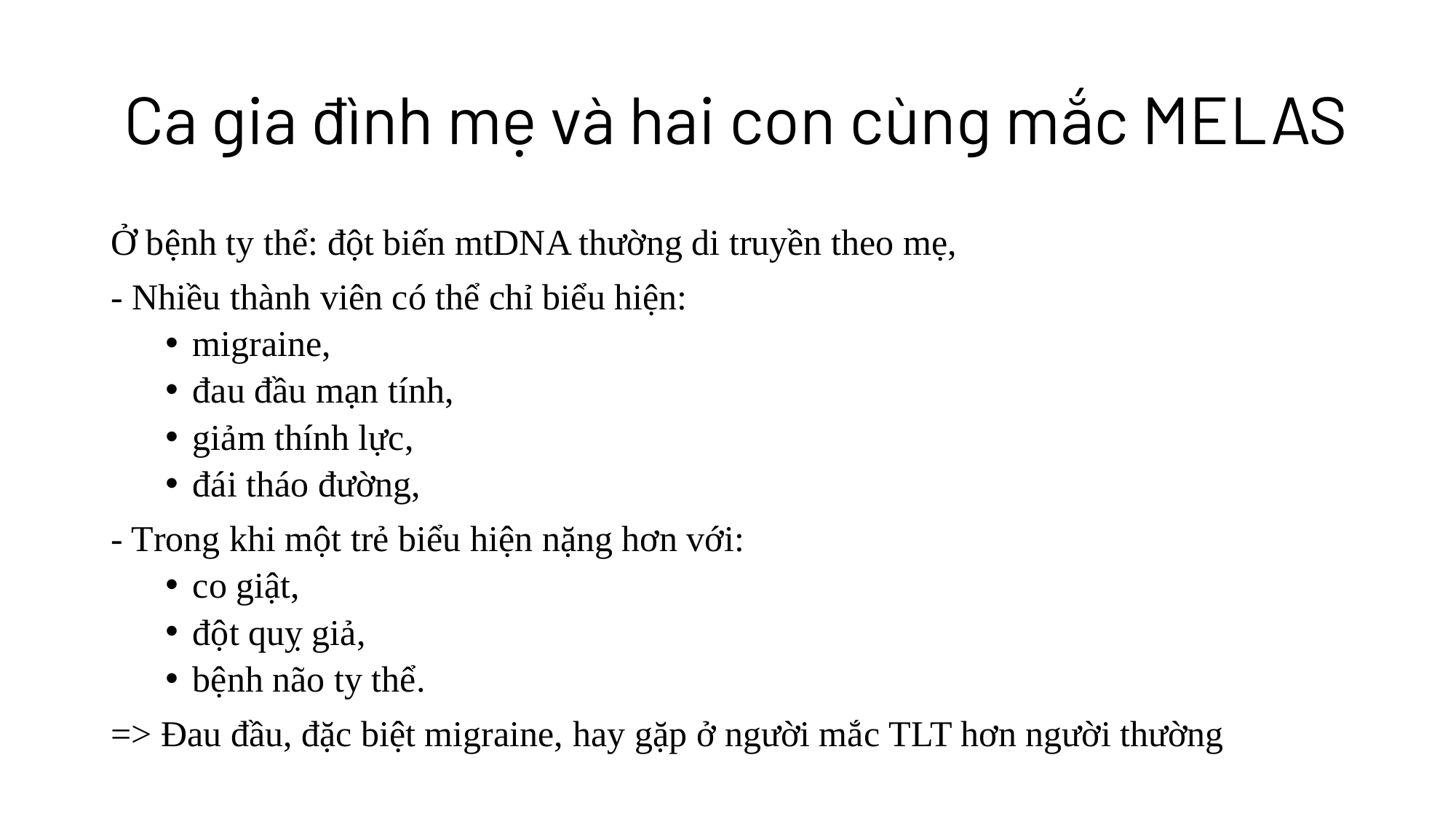

# Ca gia đình mẹ và hai con cùng mắc MELAS
Ở bệnh ty thể: đột biến mtDNA thường di truyền theo mẹ,
- Nhiều thành viên có thể chỉ biểu hiện:
migraine,
đau đầu mạn tính,
giảm thính lực,
đái tháo đường,
- Trong khi một trẻ biểu hiện nặng hơn với:
co giật,
đột quỵ giả,
bệnh não ty thể.
=> Đau đầu, đặc biệt migraine, hay gặp ở người mắc TLT hơn người thường